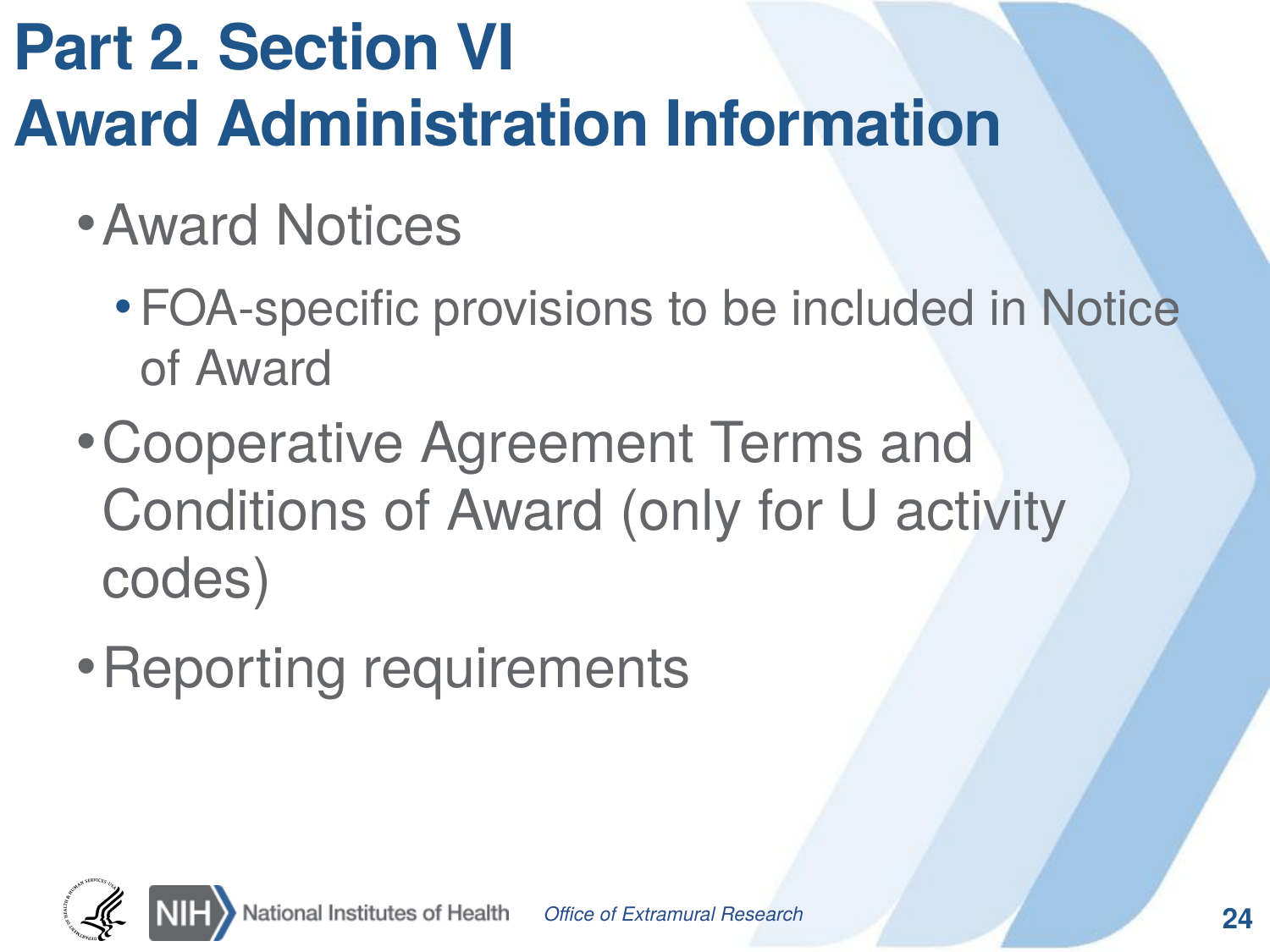

# Part 2. Section VI Award Administration Information
Award Notices
FOA-specific provisions to be included in Notice of Award
Cooperative Agreement Terms and Conditions of Award (only for U activity codes)
Reporting requirements
24